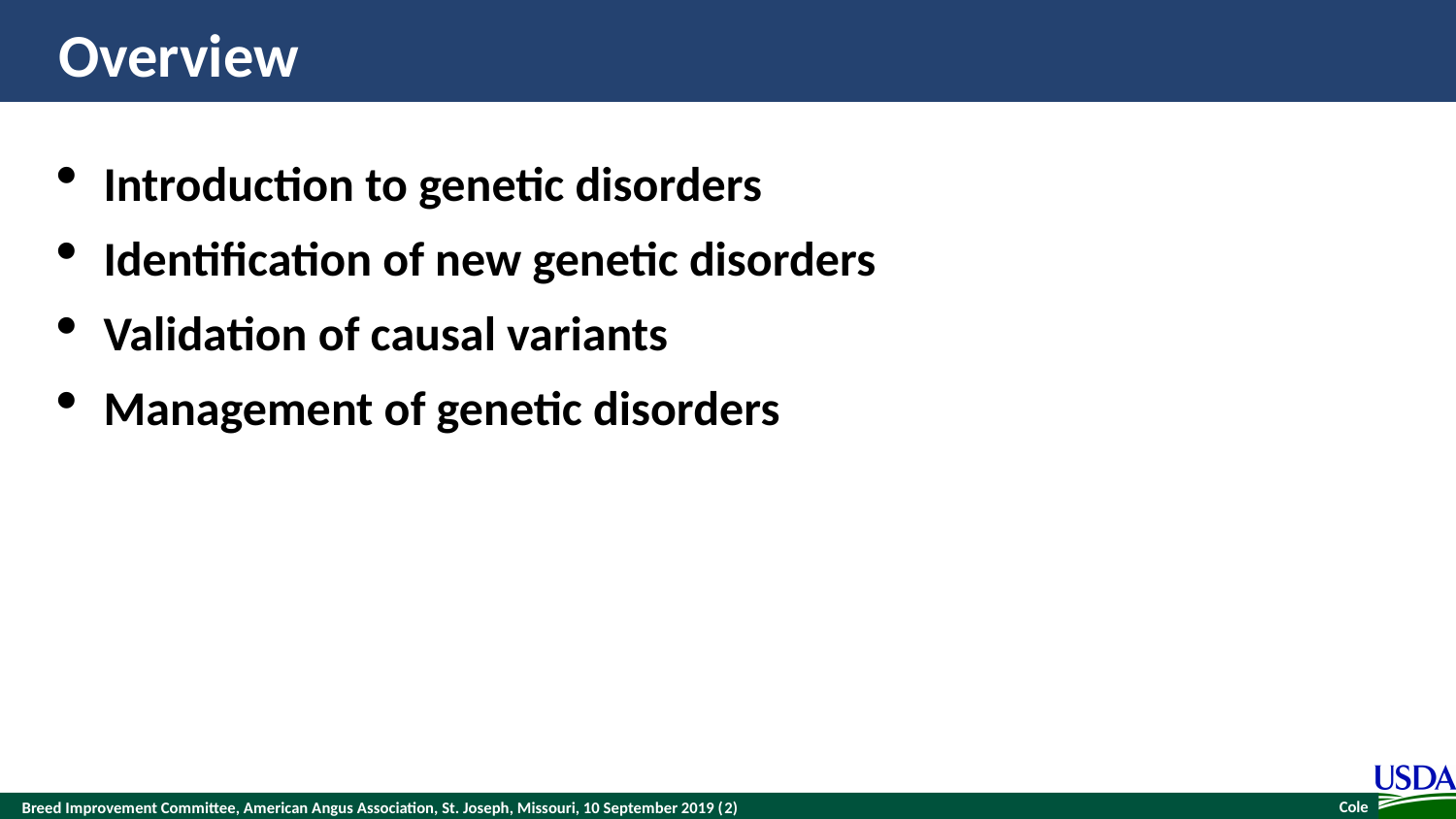

# Overview
Introduction to genetic disorders
Identification of new genetic disorders
Validation of causal variants
Management of genetic disorders